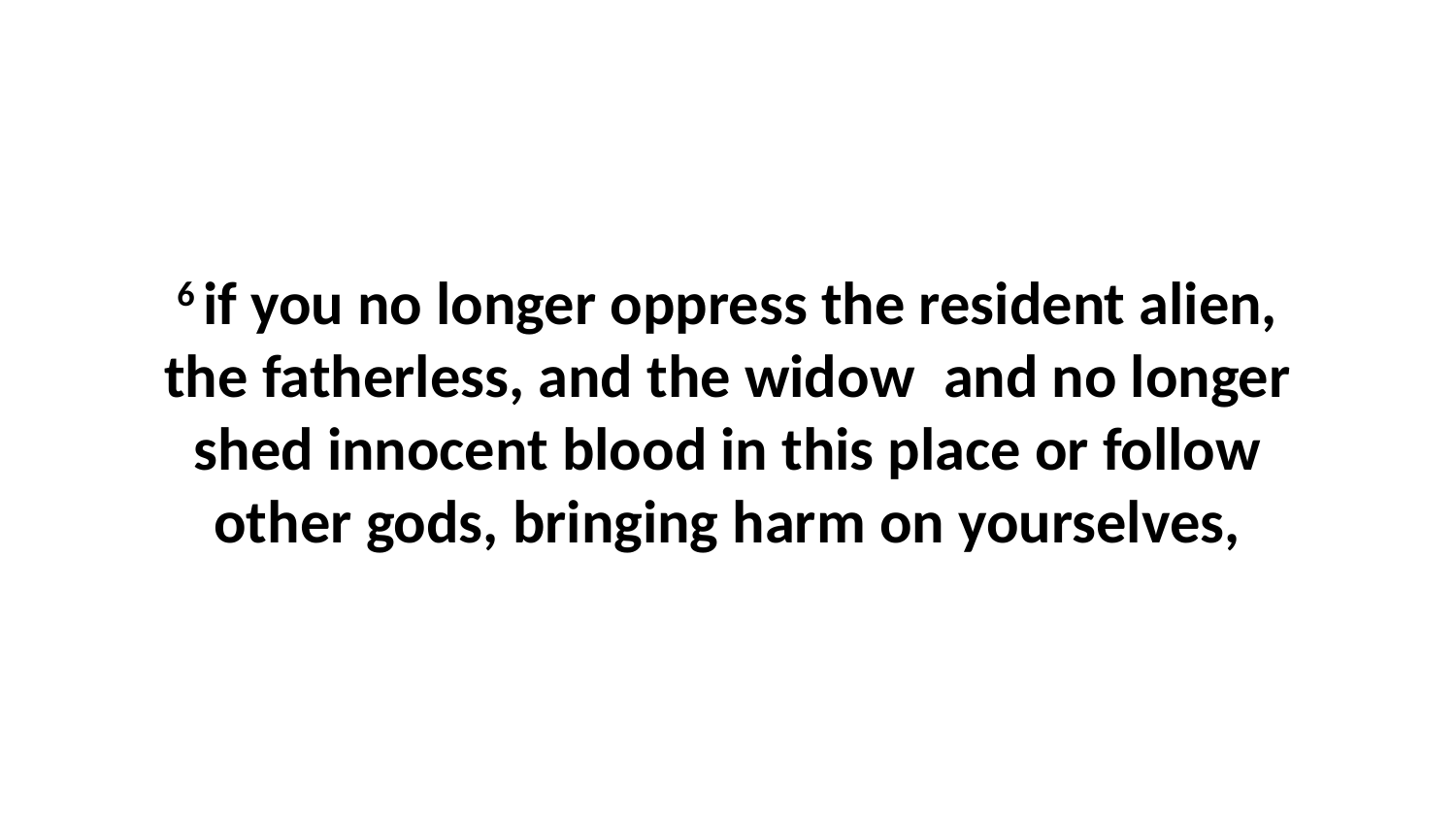

6 if you no longer oppress the resident alien, the fatherless, and the widow  and no longer shed innocent blood in this place or follow other gods, bringing harm on yourselves,